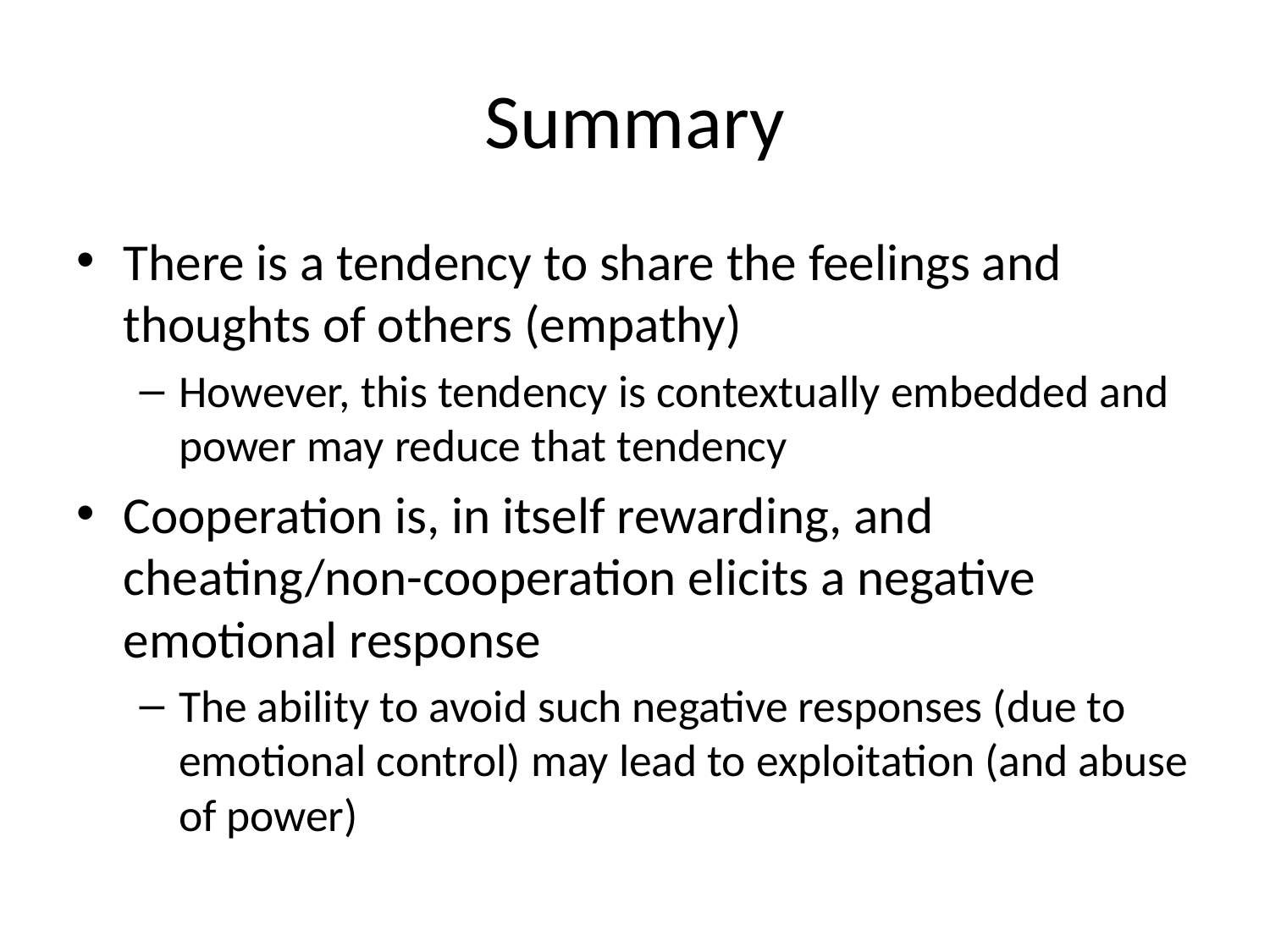

# Summary
There is a tendency to share the feelings and thoughts of others (empathy)
However, this tendency is contextually embedded and power may reduce that tendency
Cooperation is, in itself rewarding, and cheating/non-cooperation elicits a negative emotional response
The ability to avoid such negative responses (due to emotional control) may lead to exploitation (and abuse of power)